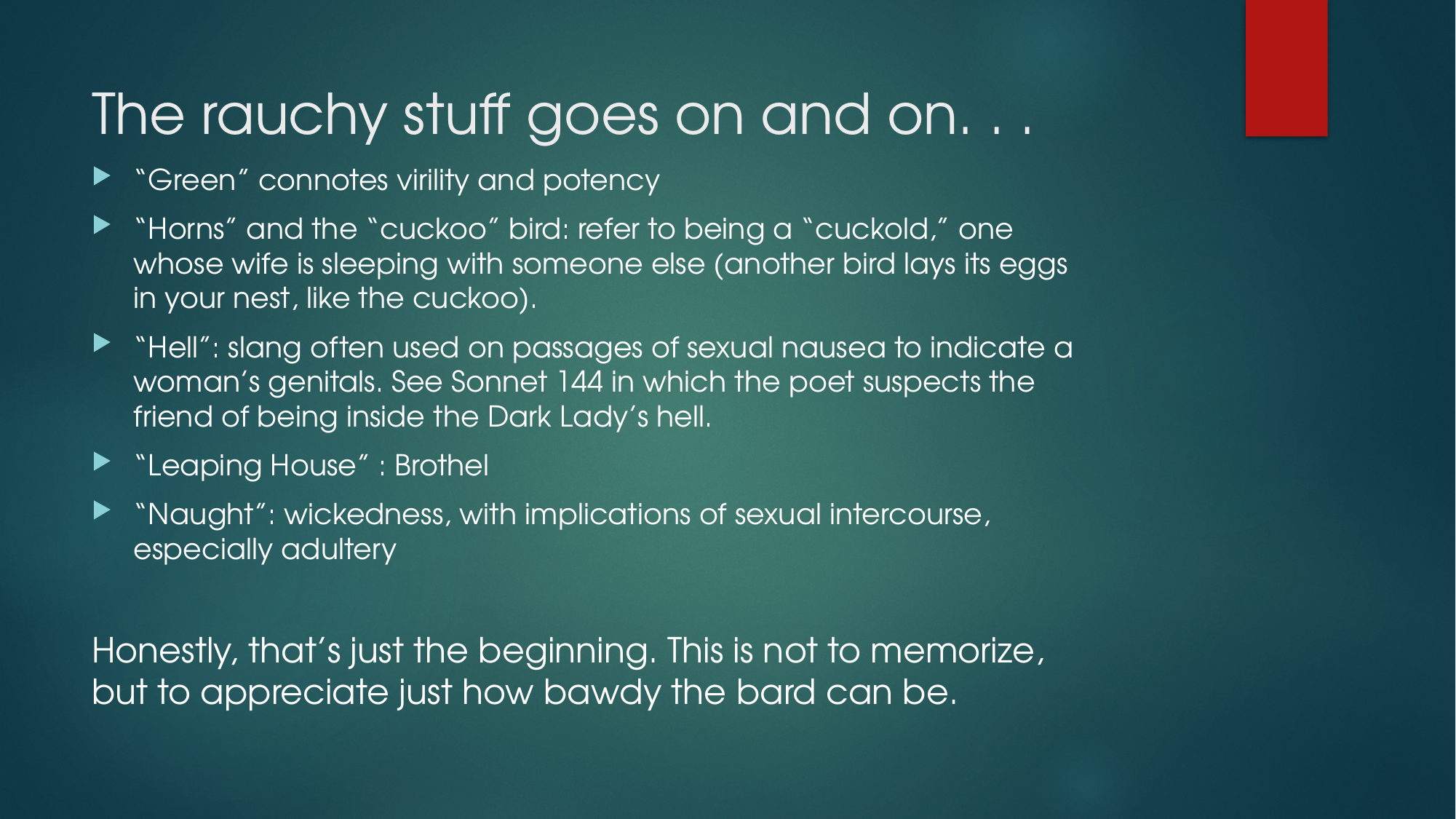

# The rauchy stuff goes on and on. . .
“Green” connotes virility and potency
“Horns” and the “cuckoo” bird: refer to being a “cuckold,” one whose wife is sleeping with someone else (another bird lays its eggs in your nest, like the cuckoo).
“Hell”: slang often used on passages of sexual nausea to indicate a woman’s genitals. See Sonnet 144 in which the poet suspects the friend of being inside the Dark Lady’s hell.
“Leaping House” : Brothel
“Naught”: wickedness, with implications of sexual intercourse, especially adultery

Honestly, that’s just the beginning. This is not to memorize, but to appreciate just how bawdy the bard can be.